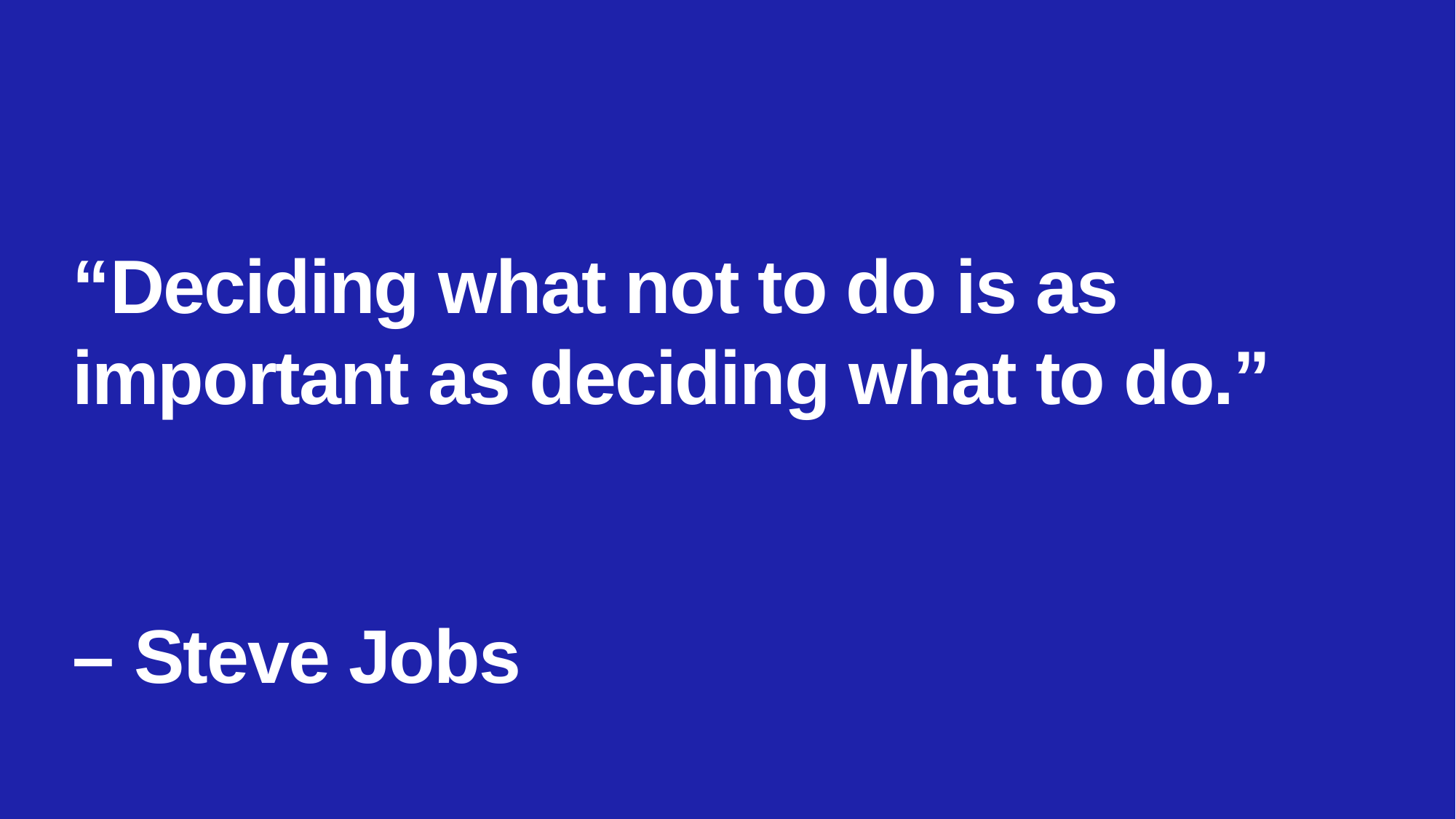

# “Deciding what not to do is as important as deciding what to do.”
– Steve Jobs